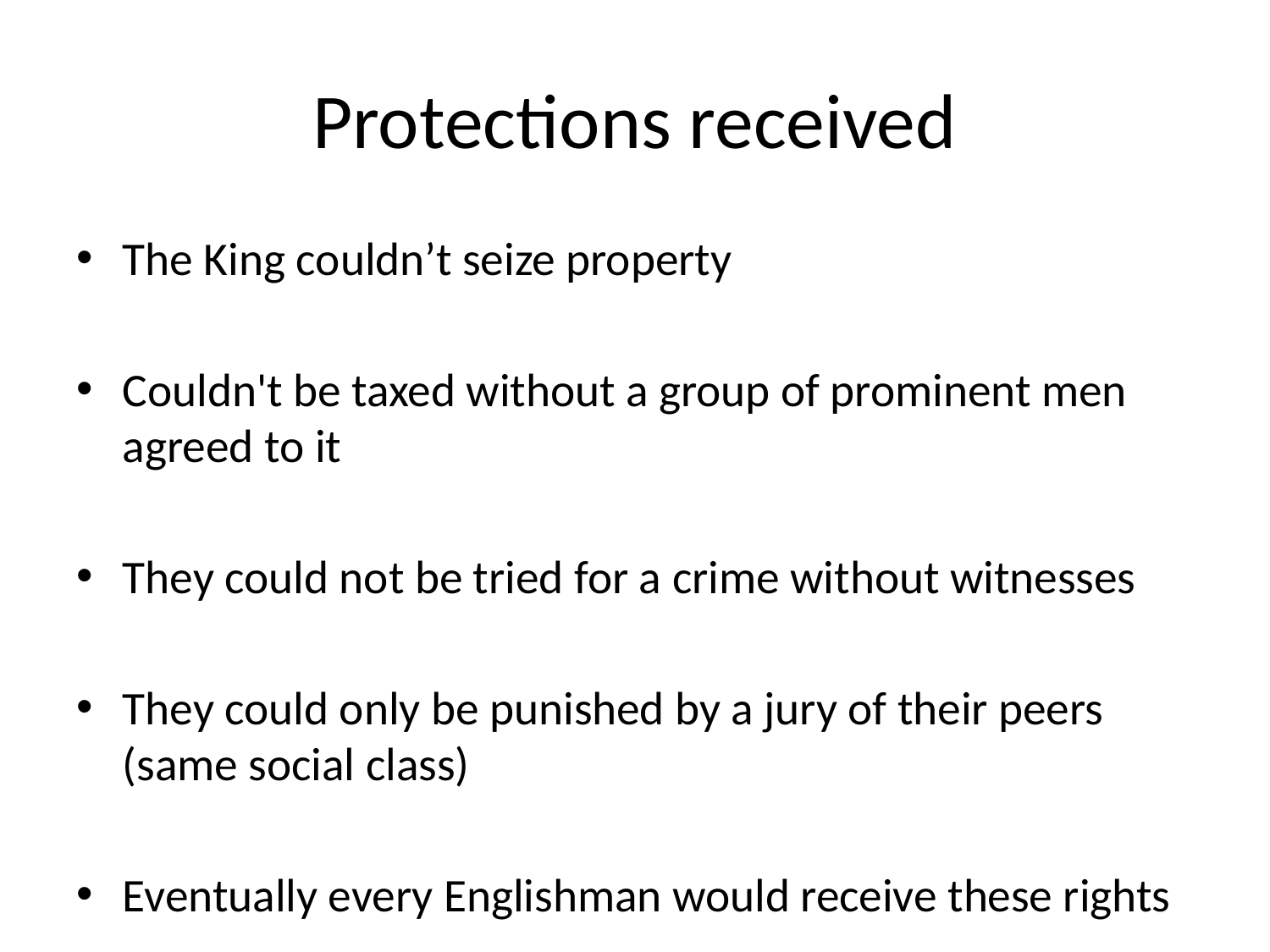

# Protections received
The King couldn’t seize property

Couldn't be taxed without a group of prominent men agreed to it

They could not be tried for a crime without witnesses

They could only be punished by a jury of their peers (same social class)

Eventually every Englishman would receive these rights